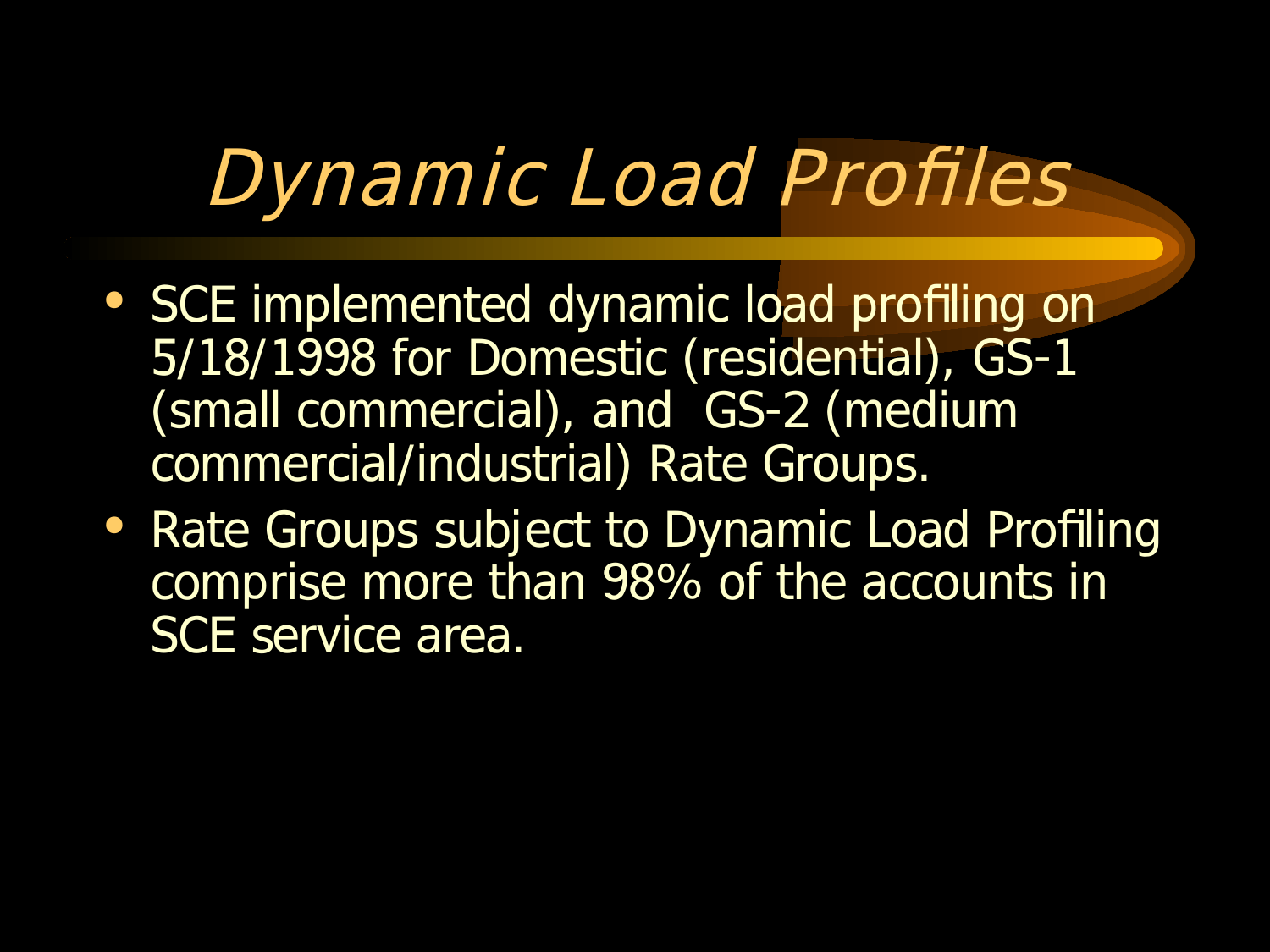

# Dynamic Load Profiles
SCE implemented dynamic load profiling on 5/18/1998 for Domestic (residential), GS-1 (small commercial), and  GS-2 (medium commercial/industrial) Rate Groups.
Rate Groups subject to Dynamic Load Profiling comprise more than 98% of the accounts in SCE service area.